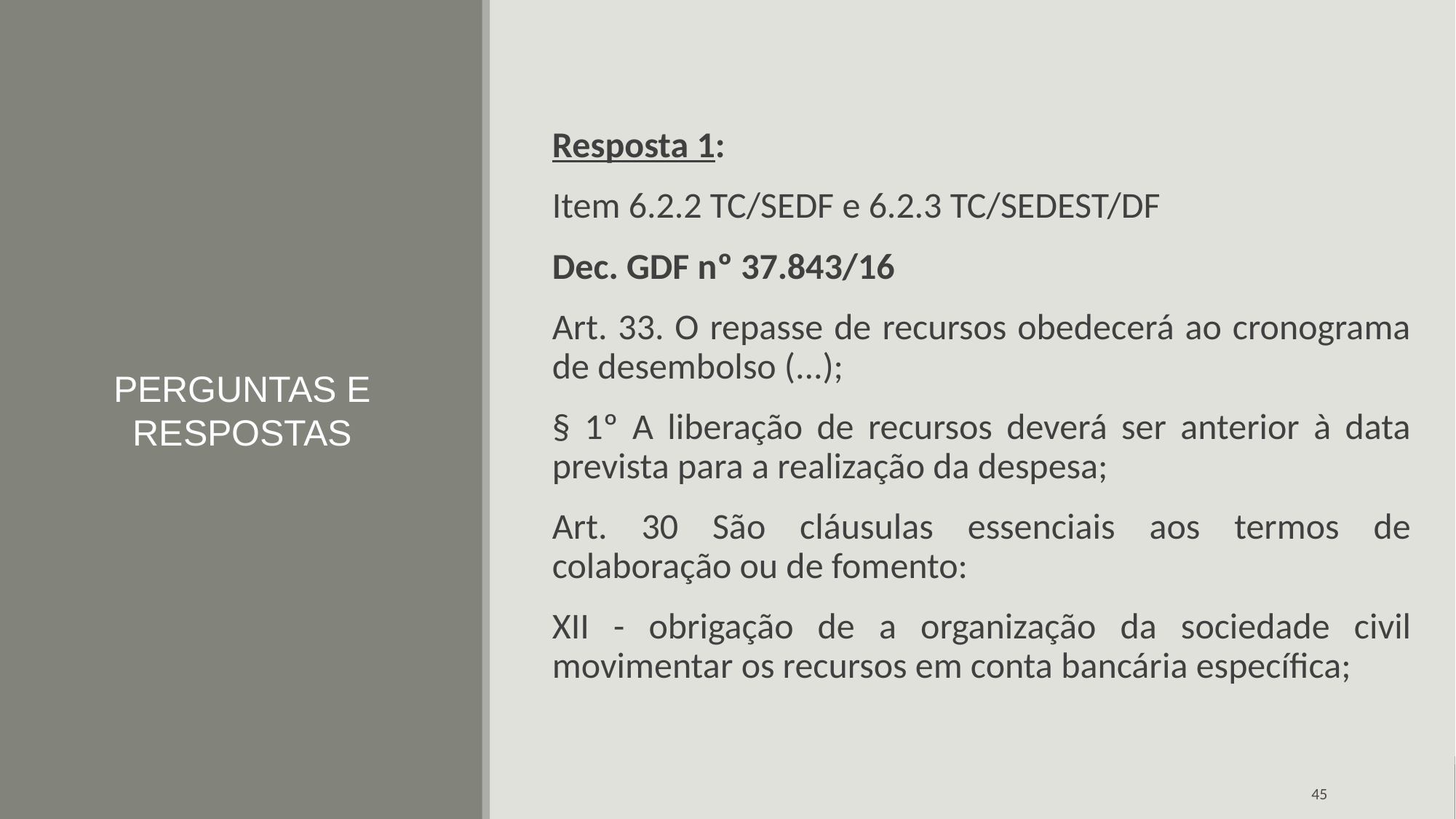

Resposta 1:
Item 6.2.2 TC/SEDF e 6.2.3 TC/SEDEST/DF
Dec. GDF nº 37.843/16
Art. 33. O repasse de recursos obedecerá ao cronograma de desembolso (...);
§ 1º A liberação de recursos deverá ser anterior à data prevista para a realização da despesa;
Art. 30 São cláusulas essenciais aos termos de colaboração ou de fomento:
XII - obrigação de a organização da sociedade civil movimentar os recursos em conta bancária específica;
# PERGUNTAS E RESPOSTAS
45